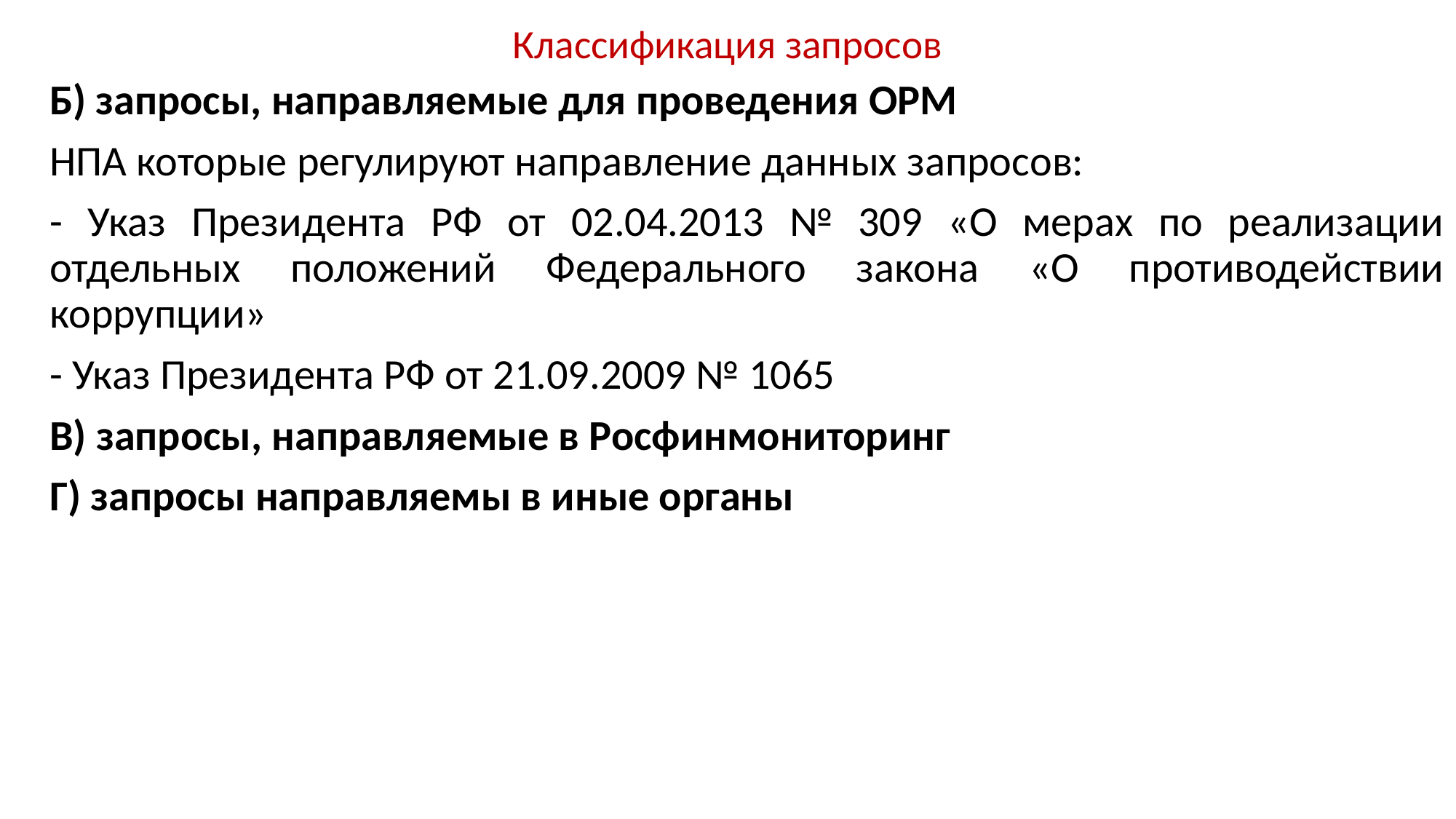

# Классификация запросов
Б) запросы, направляемые для проведения ОРМ
НПА которые регулируют направление данных запросов:
- Указ Президента РФ от 02.04.2013 № 309 «О мерах по реализации отдельных положений Федерального закона «О противодействии коррупции»
- Указ Президента РФ от 21.09.2009 № 1065
В) запросы, направляемые в Росфинмониторинг
Г) запросы направляемы в иные органы